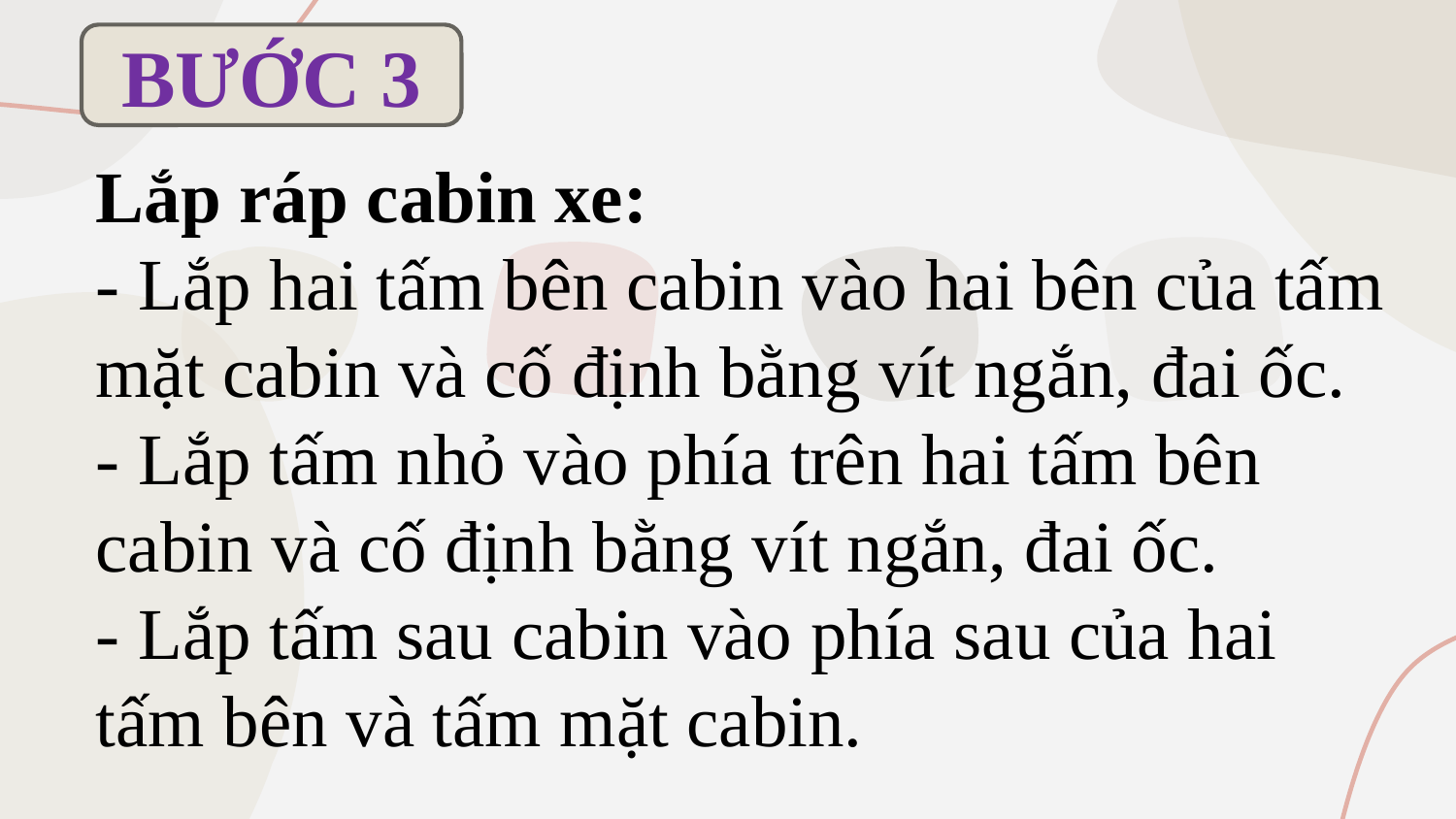

BƯỚC 3
Lắp ráp cabin xe:
- Lắp hai tấm bên cabin vào hai bên của tấm mặt cabin và cố định bằng vít ngắn, đai ốc.
- Lắp tấm nhỏ vào phía trên hai tấm bên cabin và cố định bằng vít ngắn, đai ốc.
- Lắp tấm sau cabin vào phía sau của hai tấm bên và tấm mặt cabin.